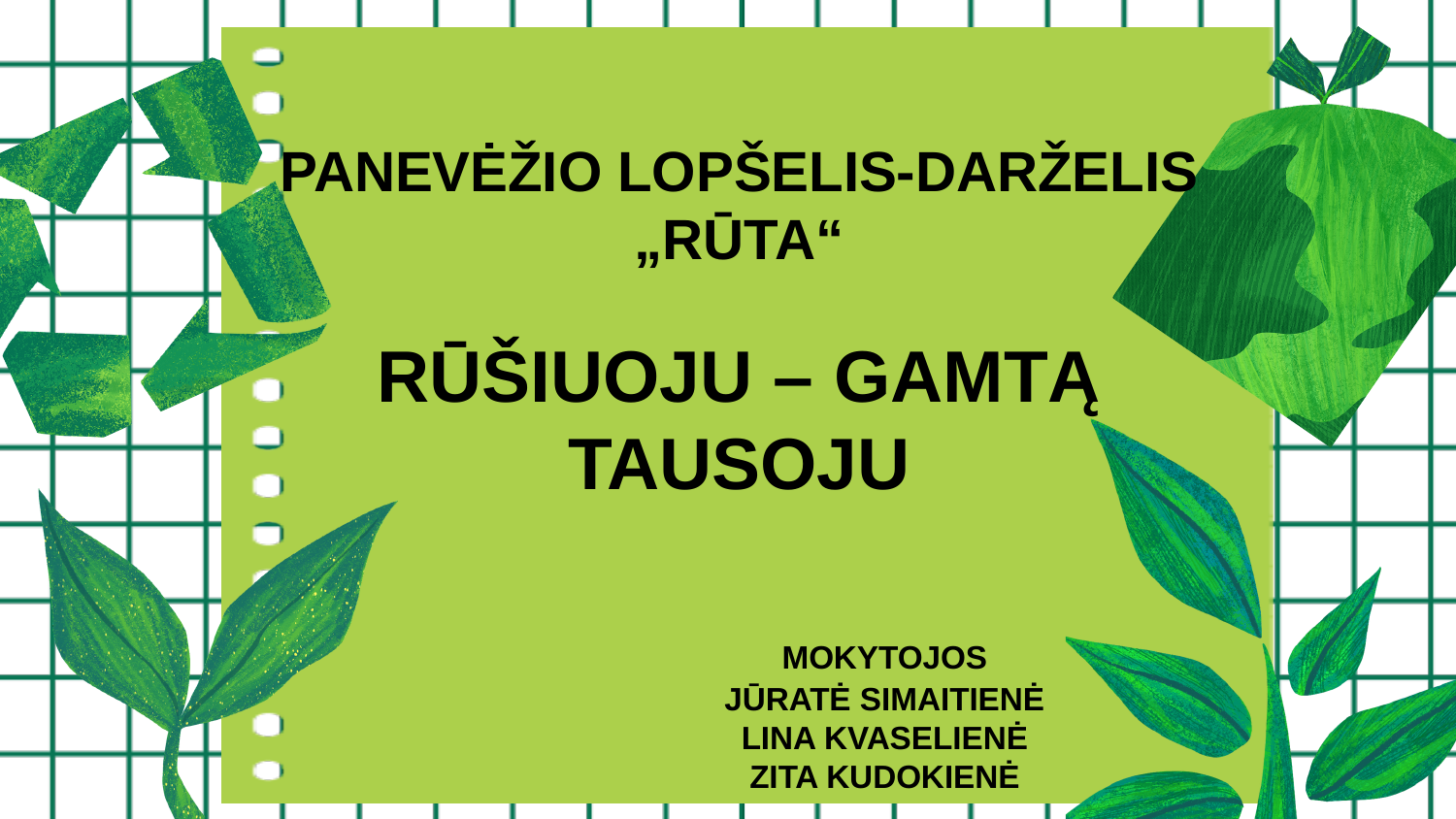

PANEVĖŽIO LOPŠELIS-DARŽELIS „RŪTA“
RŪŠIUOJU – GAMTĄ TAUSOJU
		MOKYTOJOS
		JŪRATĖ SIMAITIENĖ
		LINA KVASELIENĖ
		ZITA KUDOKIENĖ